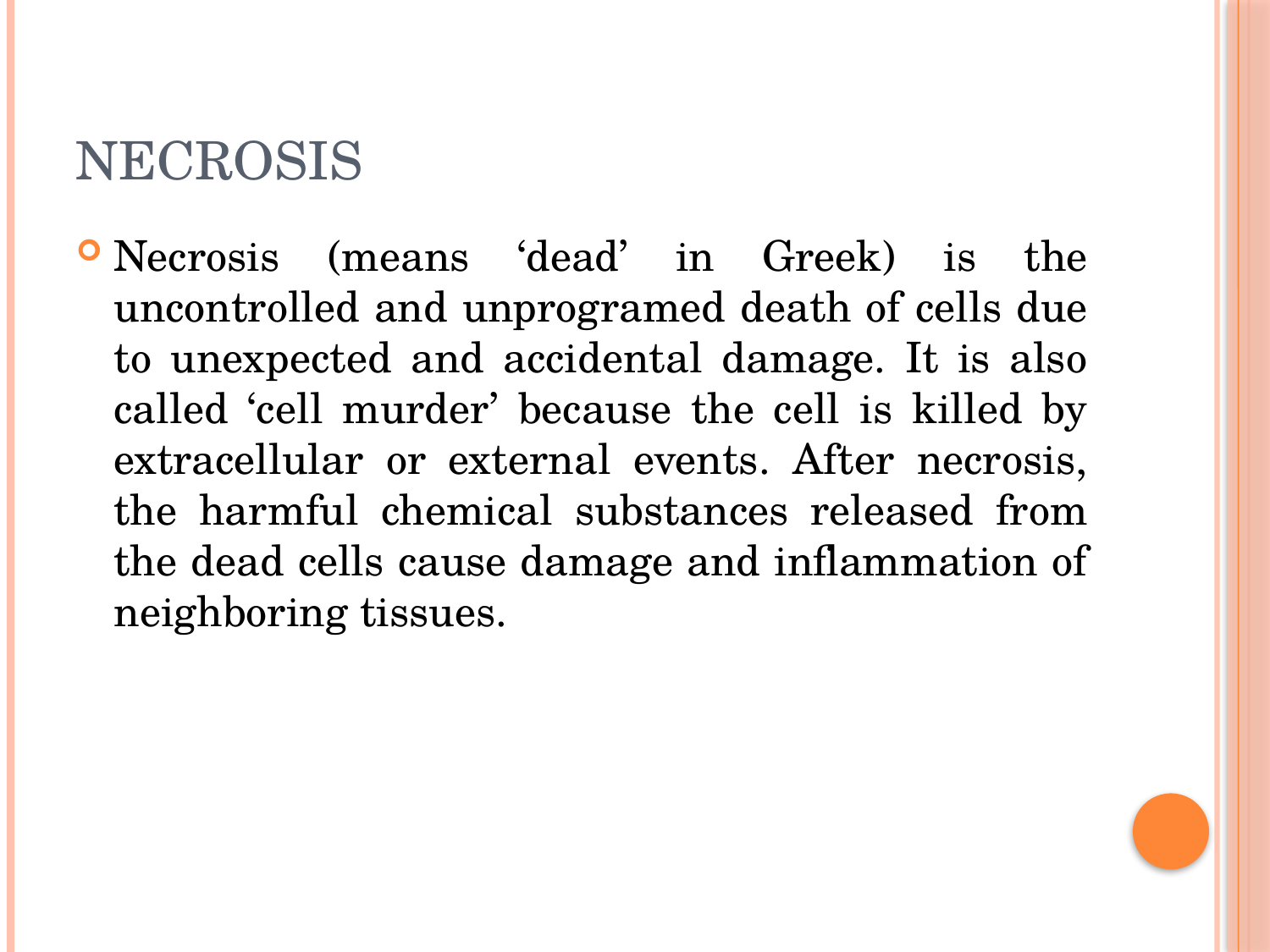

# Necrosis
Necrosis (means ‘dead’ in Greek) is the uncontrolled and unprogramed death of cells due to unexpected and accidental damage. It is also called ‘cell murder’ because the cell is killed by extracellular or external events. After necrosis, the harmful chemical substances released from the dead cells cause damage and inflammation of neighboring tissues.